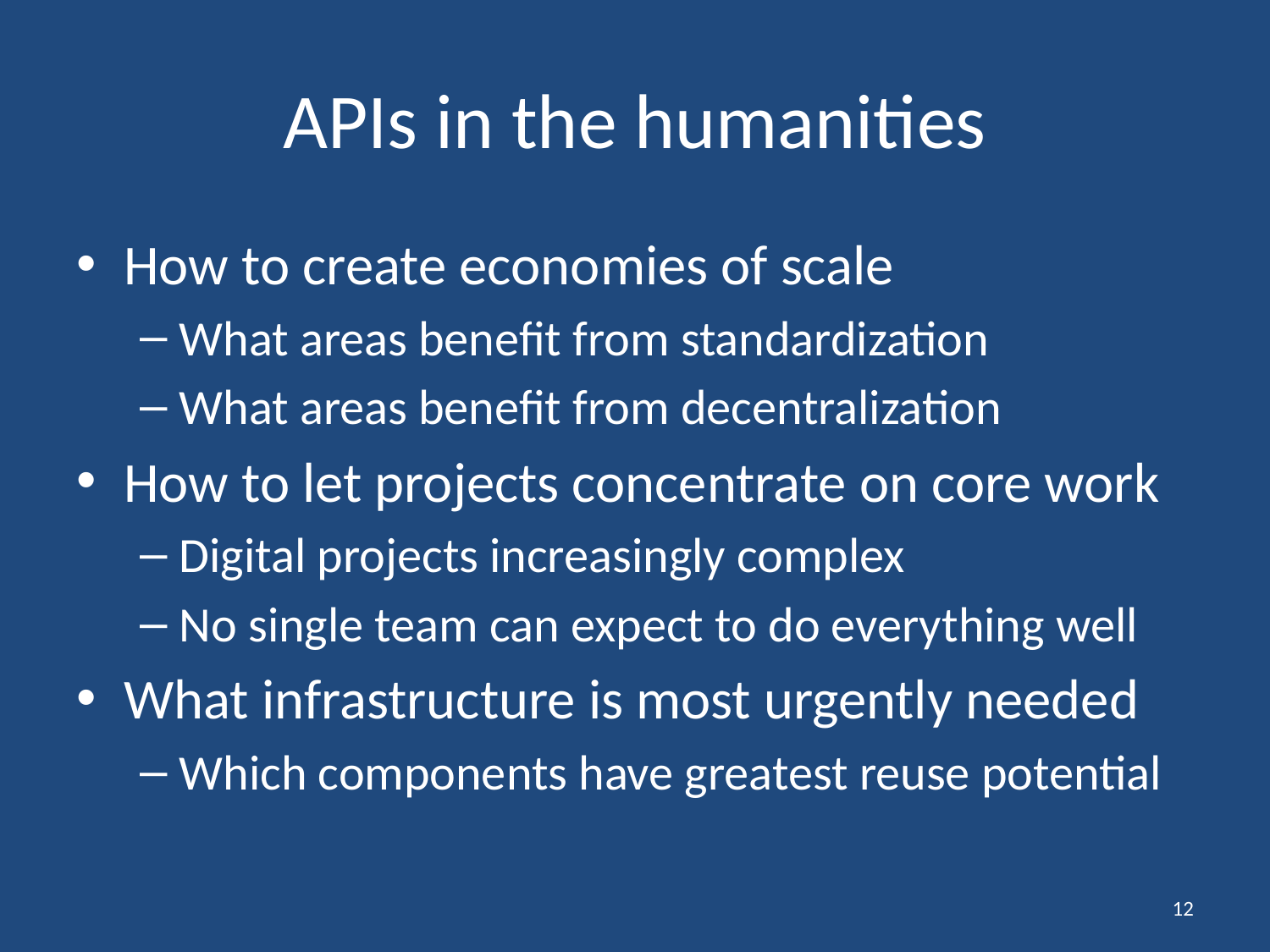

# APIs in the humanities
How to create economies of scale
What areas benefit from standardization
What areas benefit from decentralization
How to let projects concentrate on core work
Digital projects increasingly complex
No single team can expect to do everything well
What infrastructure is most urgently needed
Which components have greatest reuse potential

12